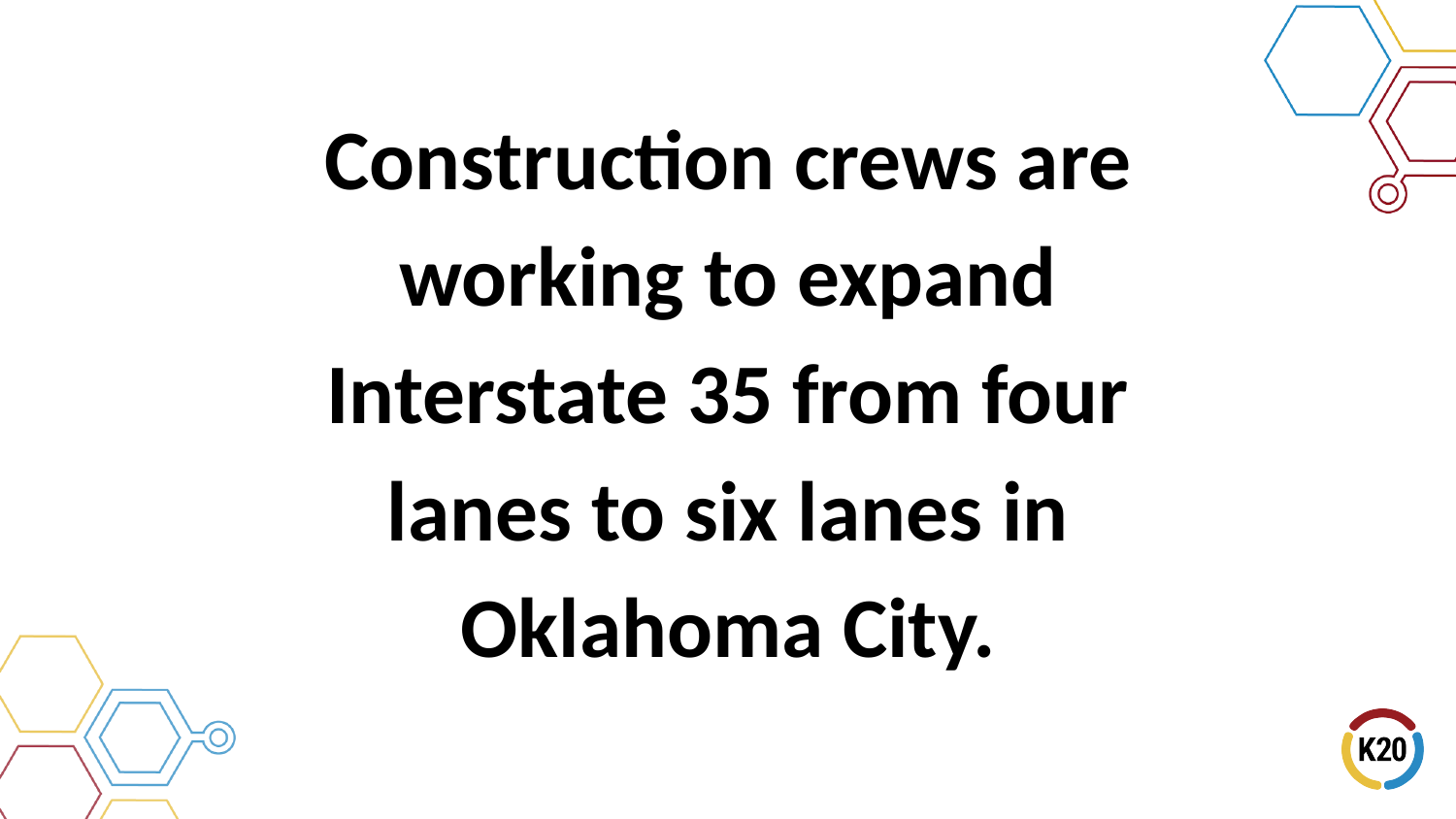

# Construction crews are working to expand Interstate 35 from four lanes to six lanes in Oklahoma City.